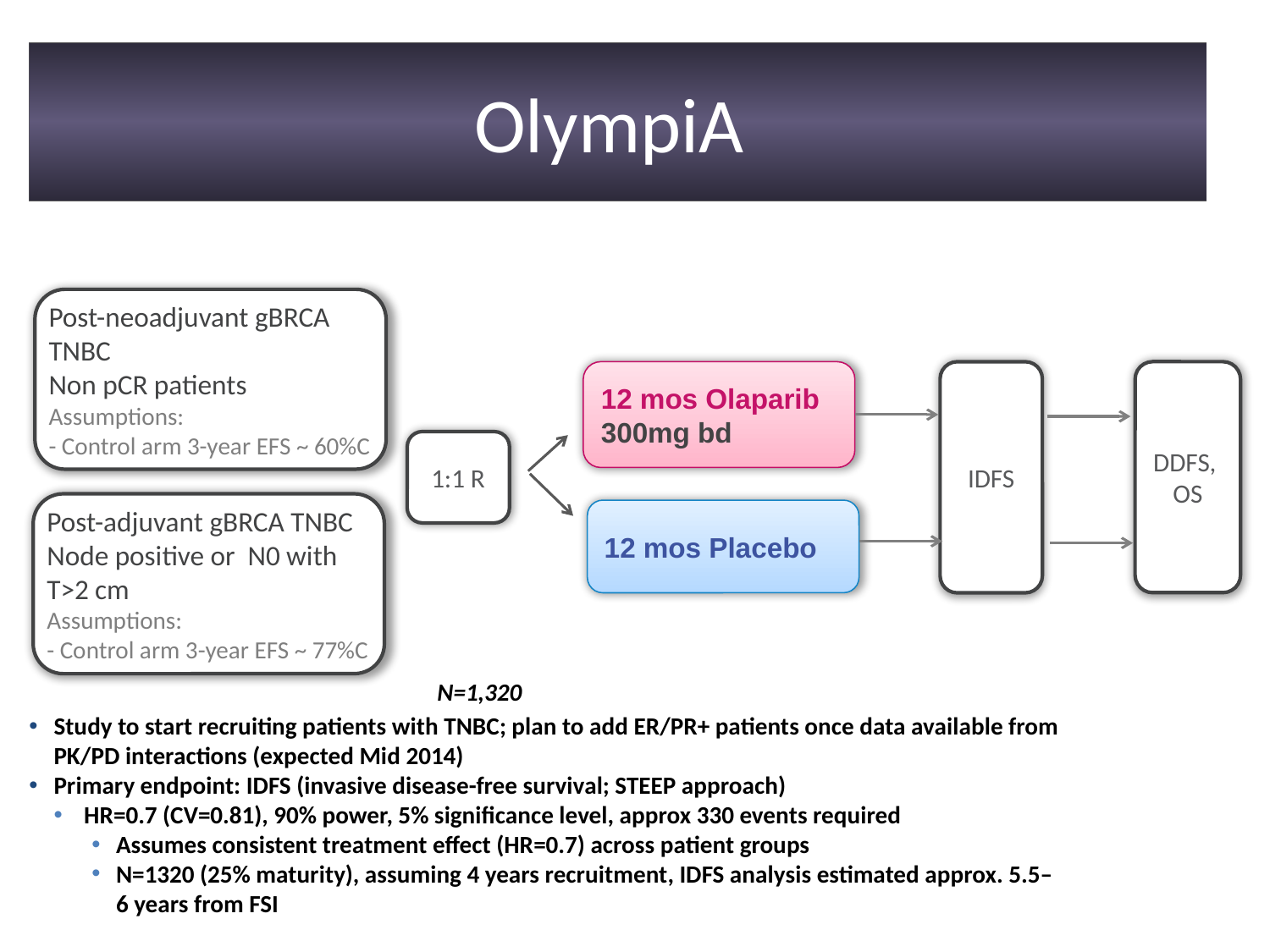

#
OlympiA
Post-neoadjuvant gBRCA TNBC
Non pCR patients
Assumptions:
- Control arm 3-year EFS ~ 60%C
12 mos Olaparib 300mg bd
IDFS
DDFS,  OS
1:1 R
Post-adjuvant gBRCA TNBC
Node positive or  N0 with T>2 cm
Assumptions:
- Control arm 3-year EFS ~ 77%C
12 mos Placebo
N=1,320
Study to start recruiting patients with TNBC; plan to add ER/PR+ patients once data available from PK/PD interactions (expected Mid 2014)
Primary endpoint: IDFS (invasive disease-free survival; STEEP approach)
 HR=0.7 (CV=0.81), 90% power, 5% significance level, approx 330 events required
Assumes consistent treatment effect (HR=0.7) across patient groups
N=1320 (25% maturity), assuming 4 years recruitment, IDFS analysis estimated approx. 5.5–6 years from FSI